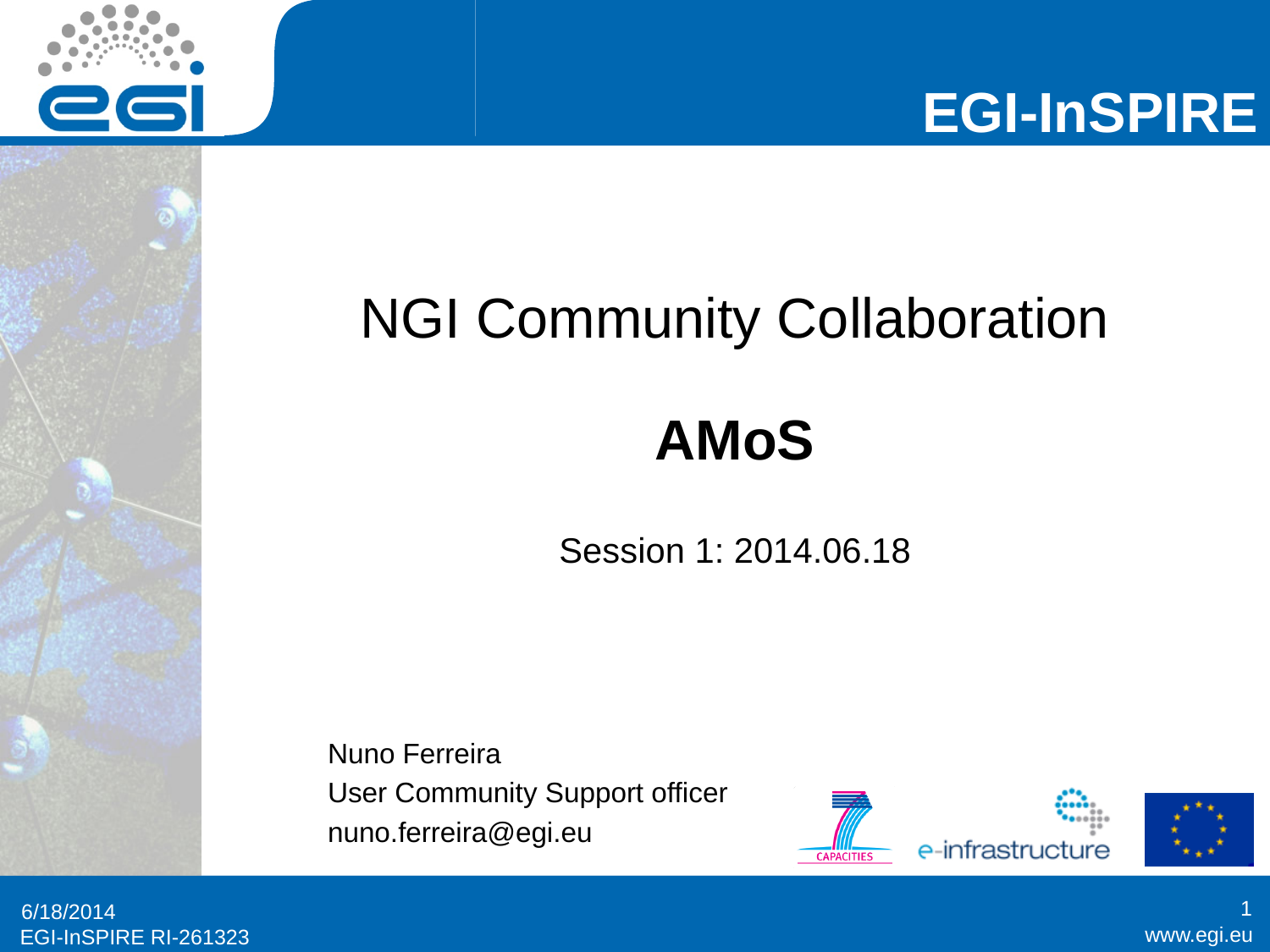

# NGI Community Collaboration AMoS Session 1: 2014.06.18

Nuno Ferreira
User Community Support officer
nuno.ferreira@egi.eu

1
6/18/2014